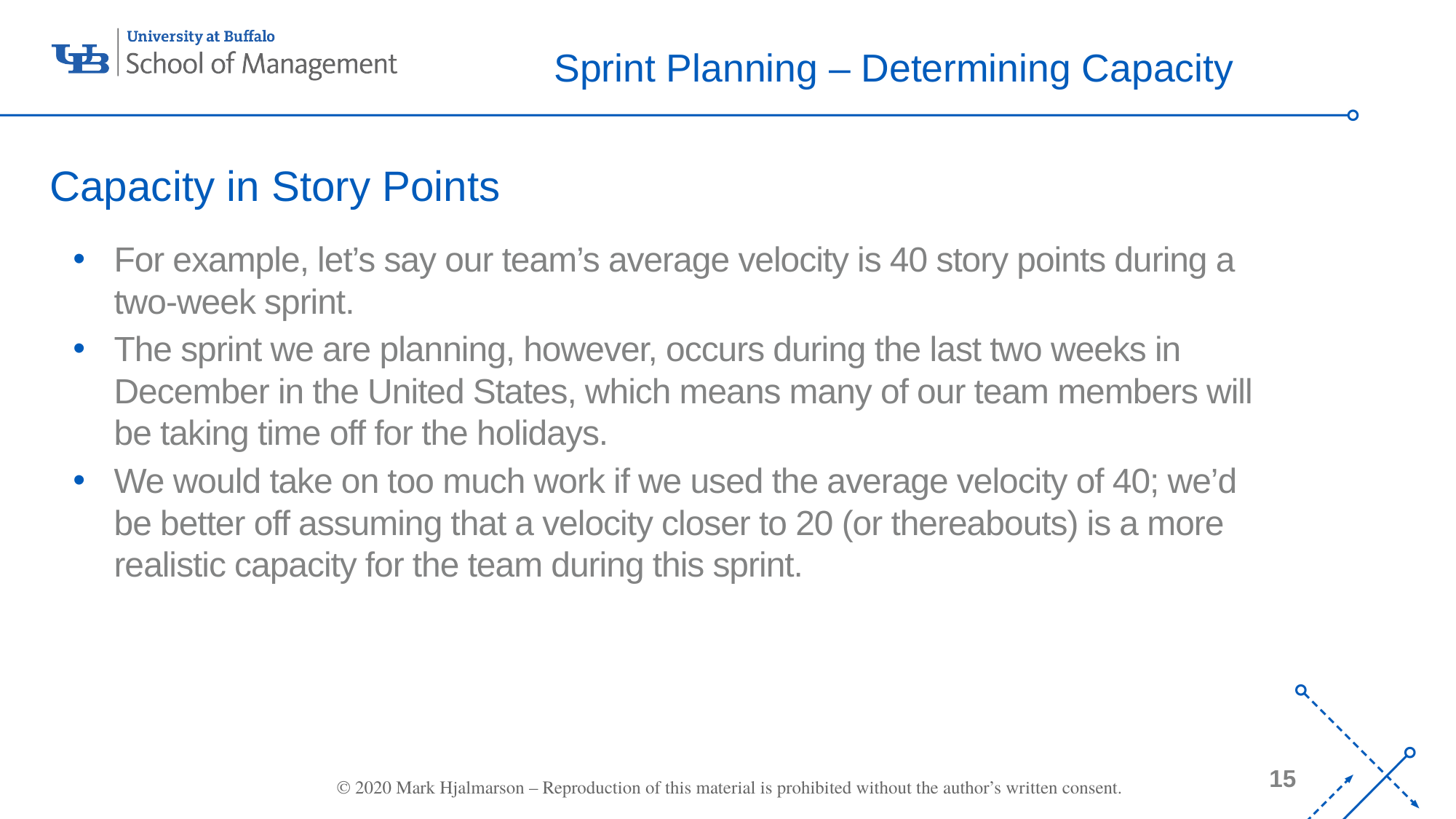

Sprint Planning – Determining Capacity
Capacity in Story Points
For example, let’s say our team’s average velocity is 40 story points during a two-week sprint.
The sprint we are planning, however, occurs during the last two weeks in December in the United States, which means many of our team members will be taking time off for the holidays.
We would take on too much work if we used the average velocity of 40; we’d be better off assuming that a velocity closer to 20 (or thereabouts) is a more realistic capacity for the team during this sprint.